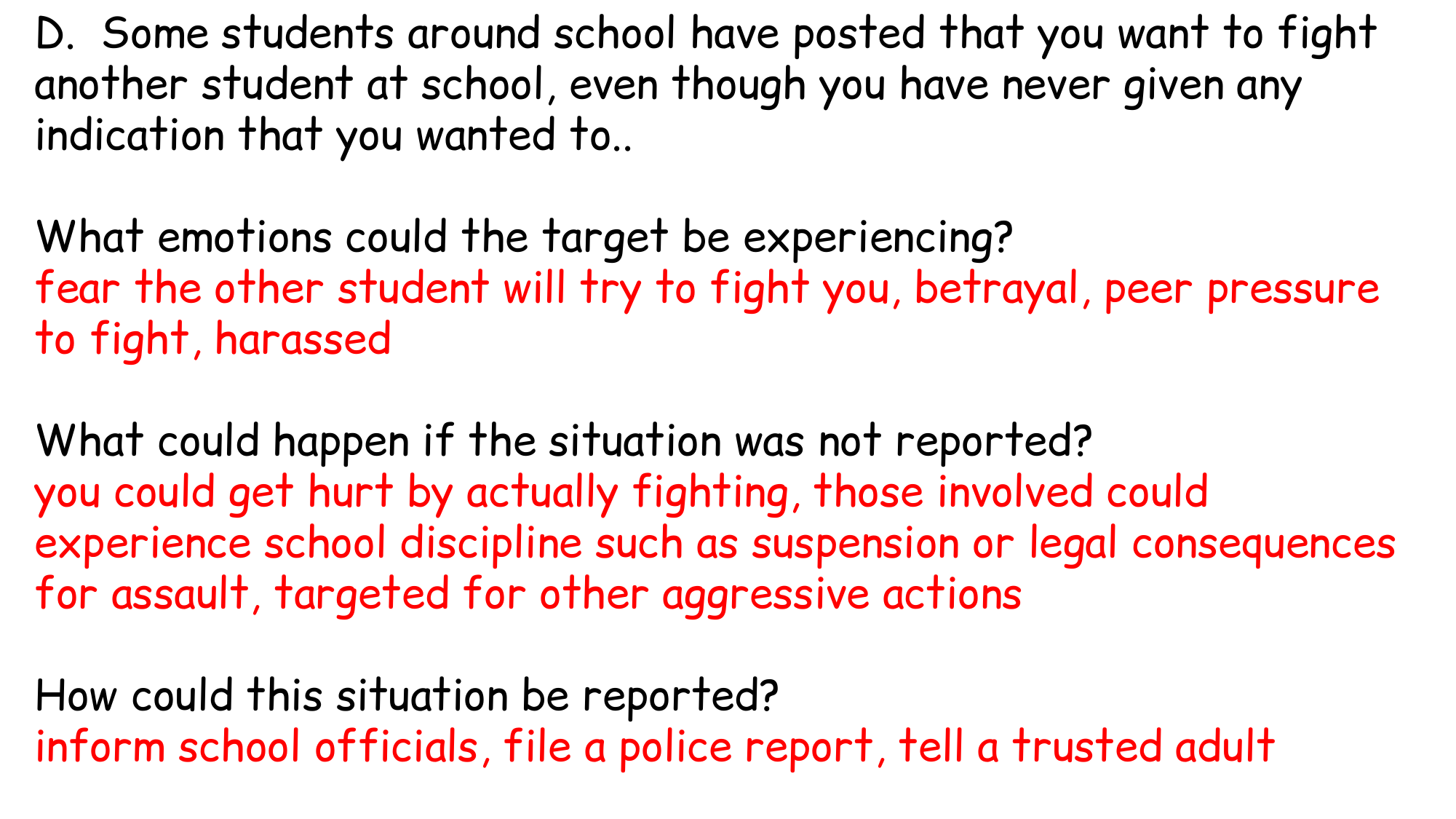

D.  Some students around school have posted that you want to fight another student at school, even though you have never given any indication that you wanted to..

What emotions could the target be experiencing?
fear the other student will try to fight you, betrayal, peer pressure to fight, harassed

What could happen if the situation was not reported?
you could get hurt by actually fighting, those involved could experience school discipline such as suspension or legal consequences for assault, targeted for other aggressive actions

How could this situation be reported?
inform school officials, file a police report, tell a trusted adult